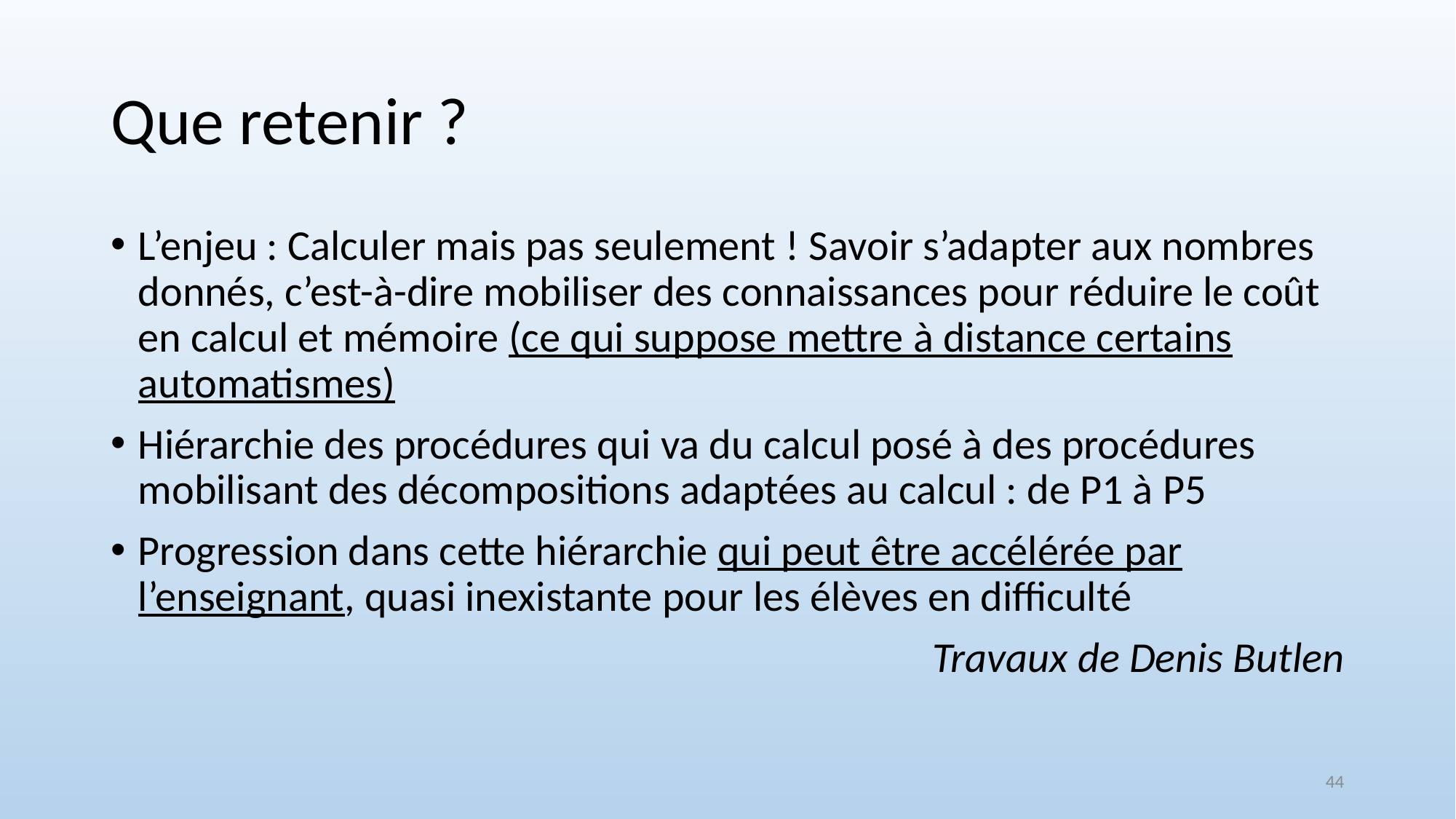

# Que retenir ?
L’enjeu : Calculer mais pas seulement ! Savoir s’adapter aux nombres donnés, c’est-à-dire mobiliser des connaissances pour réduire le coût en calcul et mémoire (ce qui suppose mettre à distance certains automatismes)
Hiérarchie des procédures qui va du calcul posé à des procédures mobilisant des décompositions adaptées au calcul : de P1 à P5
Progression dans cette hiérarchie qui peut être accélérée par l’enseignant, quasi inexistante pour les élèves en difficulté
Travaux de Denis Butlen
44